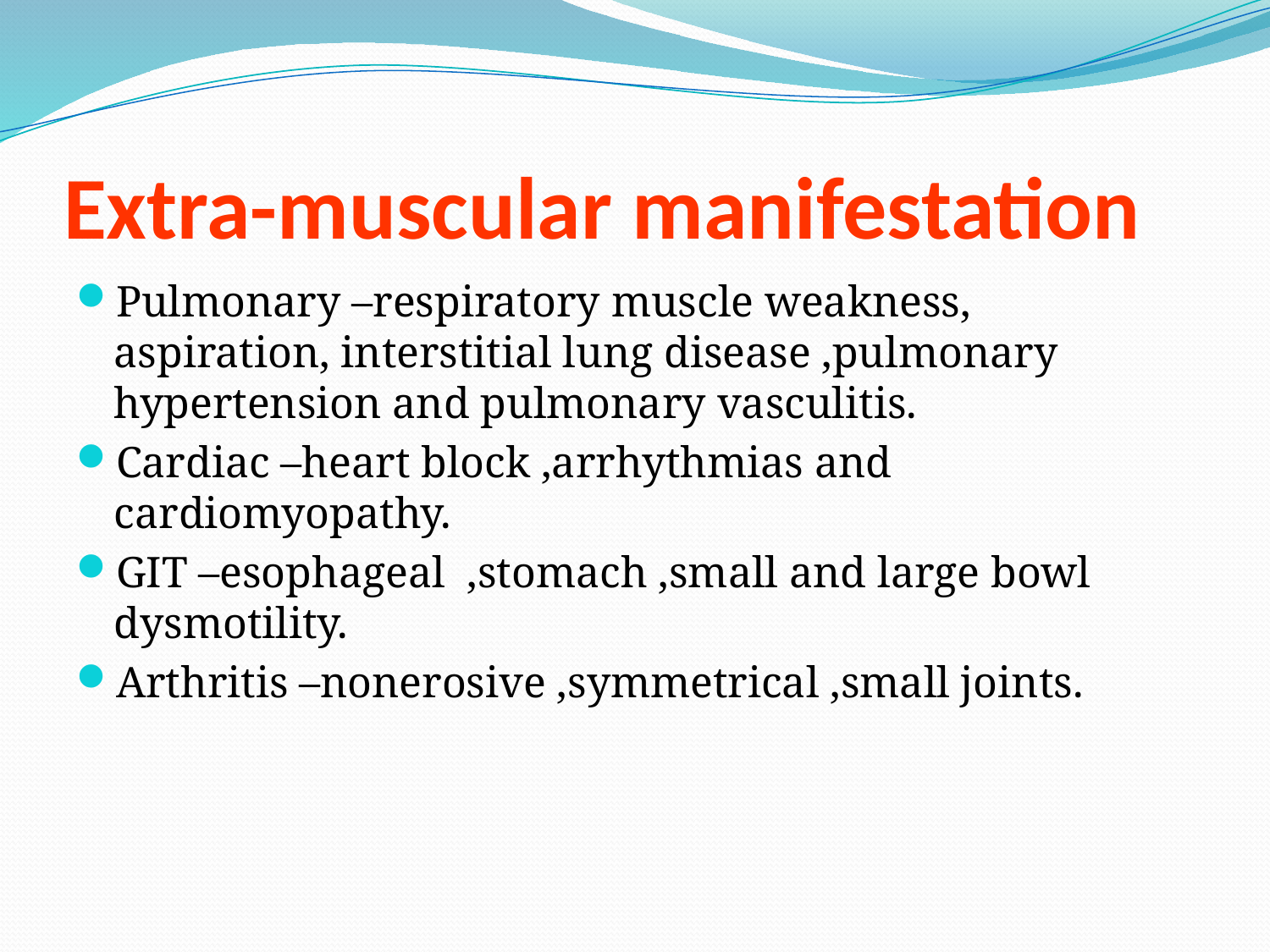

# Extra-muscular manifestation
Pulmonary –respiratory muscle weakness, aspiration, interstitial lung disease ,pulmonary hypertension and pulmonary vasculitis.
Cardiac –heart block ,arrhythmias and cardiomyopathy.
GIT –esophageal  ,stomach ,small and large bowl dysmotility.
Arthritis –nonerosive ,symmetrical ,small joints.